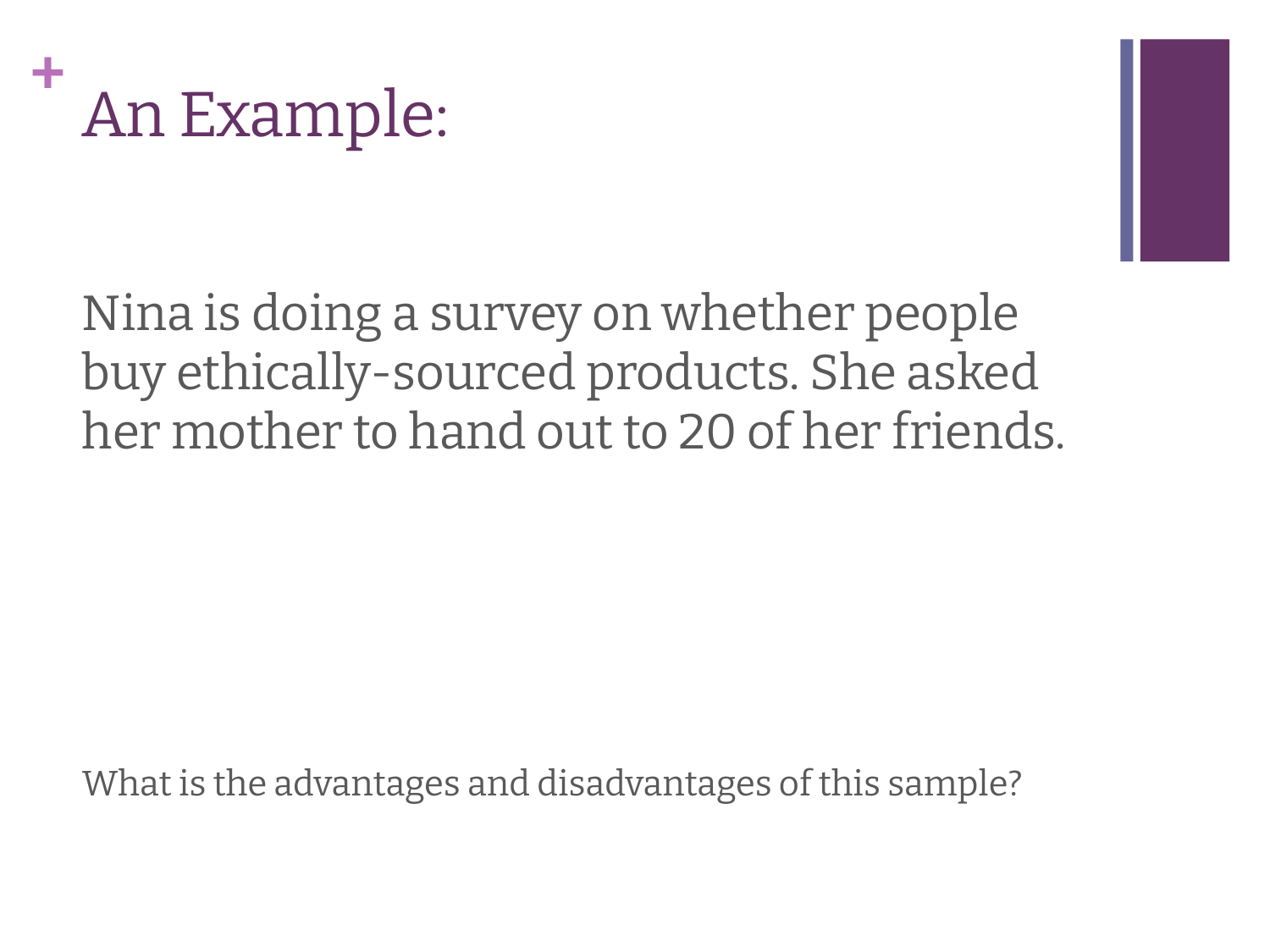

# An Example:
Nina is doing a survey on whether people buy ethically-sourced products. She asked her mother to hand out to 20 of her friends.

What is the advantages and disadvantages of this sample?